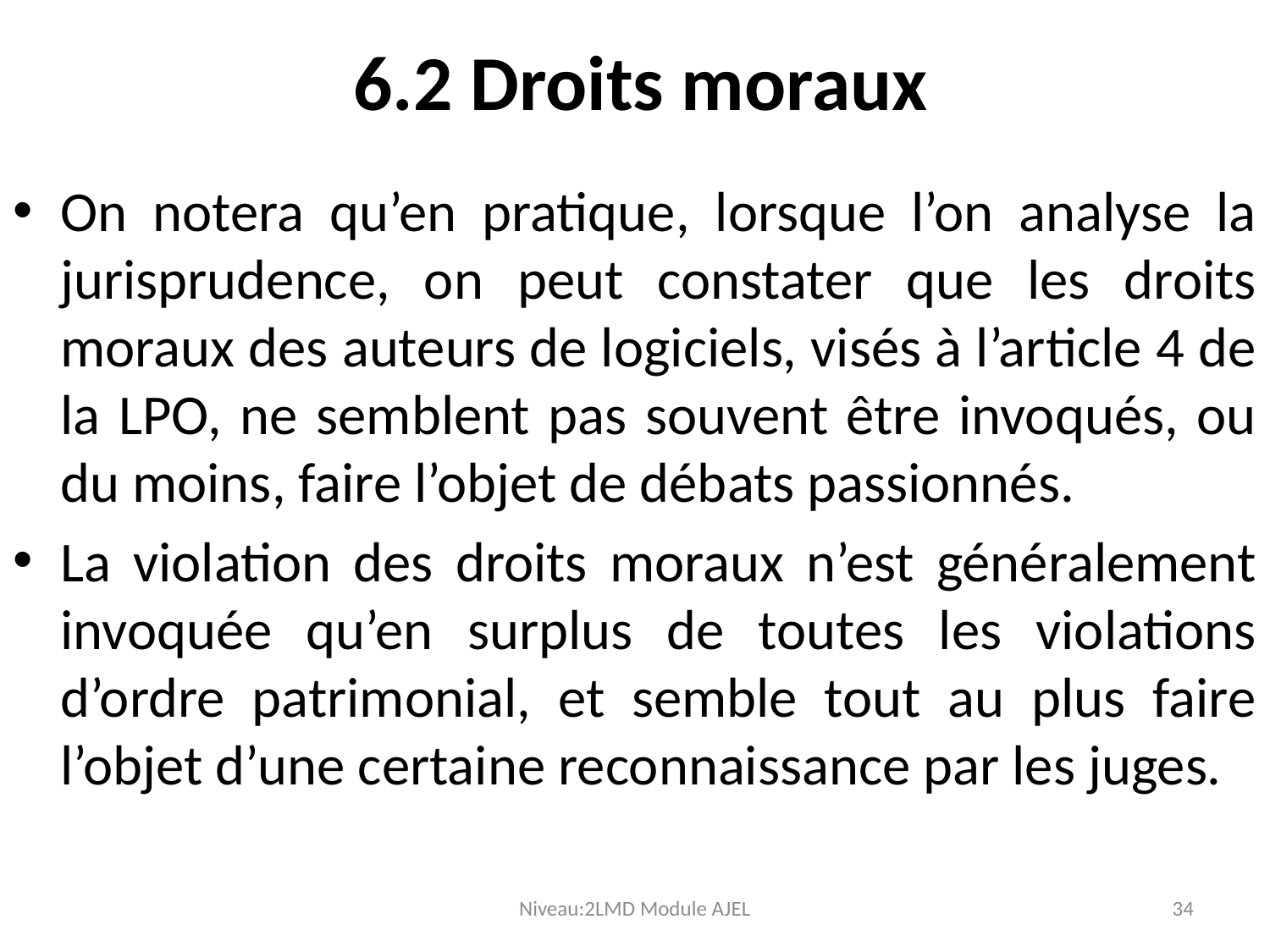

# 6.2 Droits moraux
On notera qu’en pratique, lorsque l’on analyse la jurisprudence, on peut constater que les droits moraux des auteurs de logiciels, visés à l’article 4 de la LPO, ne semblent pas souvent être invoqués, ou du moins, faire l’objet de débats passionnés.
La violation des droits moraux n’est généralement invoquée qu’en surplus de toutes les violations d’ordre patrimonial, et semble tout au plus faire l’objet d’une certaine reconnaissance par les juges.
Niveau:2LMD Module AJEL
34